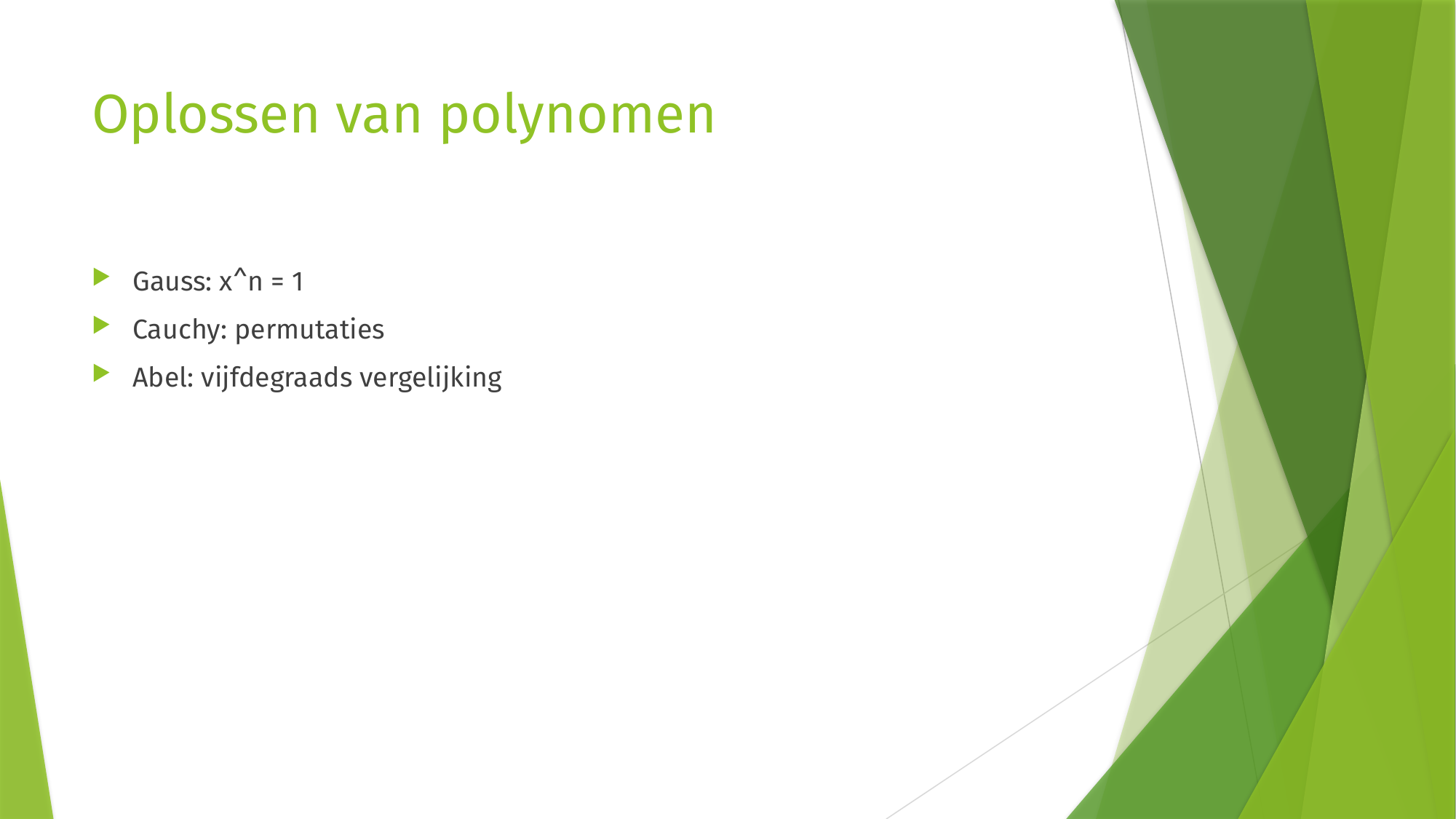

# Oplossen van polynomen
Gauss: x^n = 1
Cauchy: permutaties
Abel: vijfdegraads vergelijking